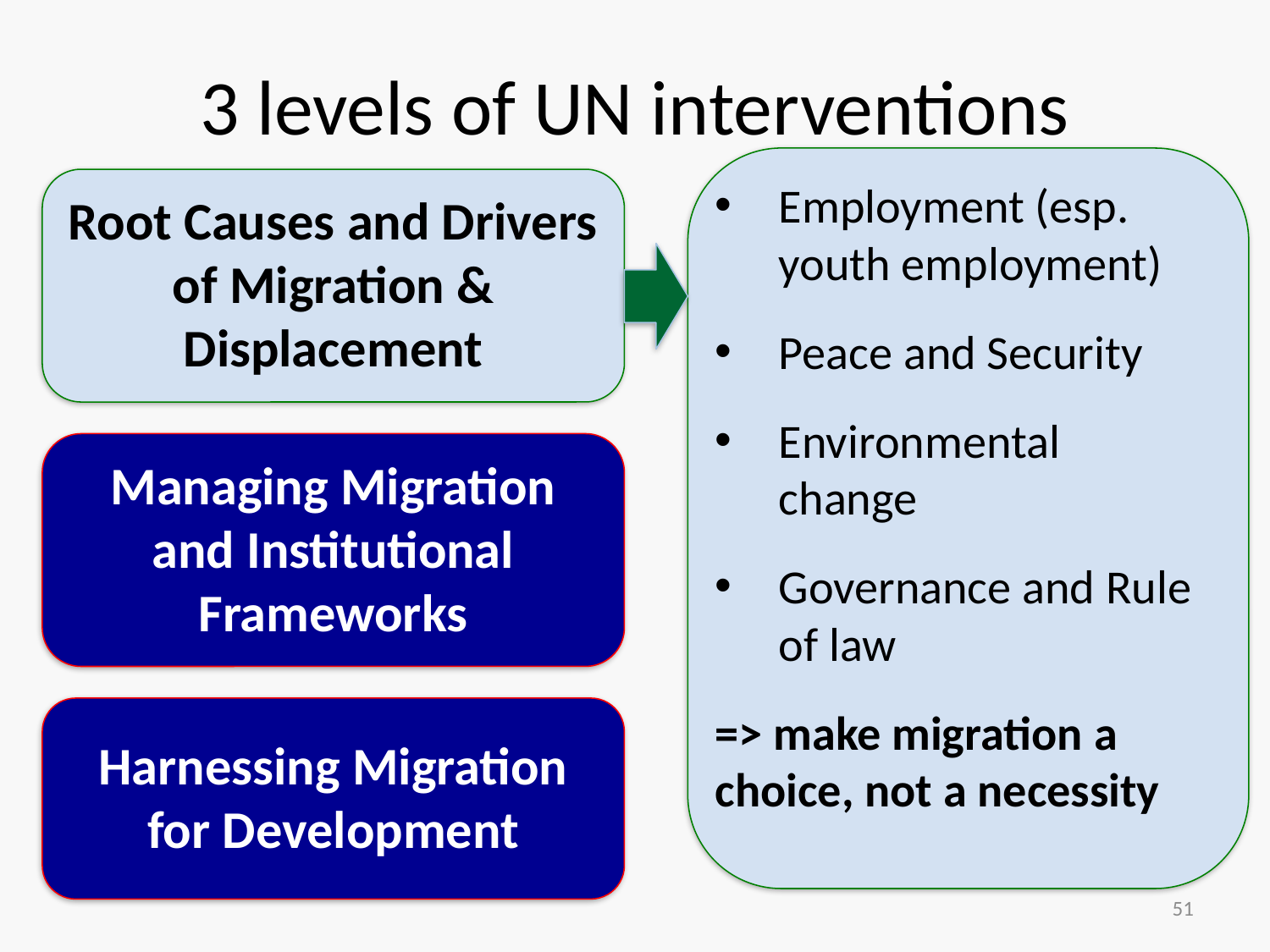

# 3 levels of UN interventions
Employment (esp. youth employment)
Peace and Security
Environmental change
Governance and Rule of law
=> make migration a    choice, not a necessity
Root Causes and Drivers of Migration & Displacement

Managing Migration and Institutional Frameworks
Harnessing Migration for Development
51